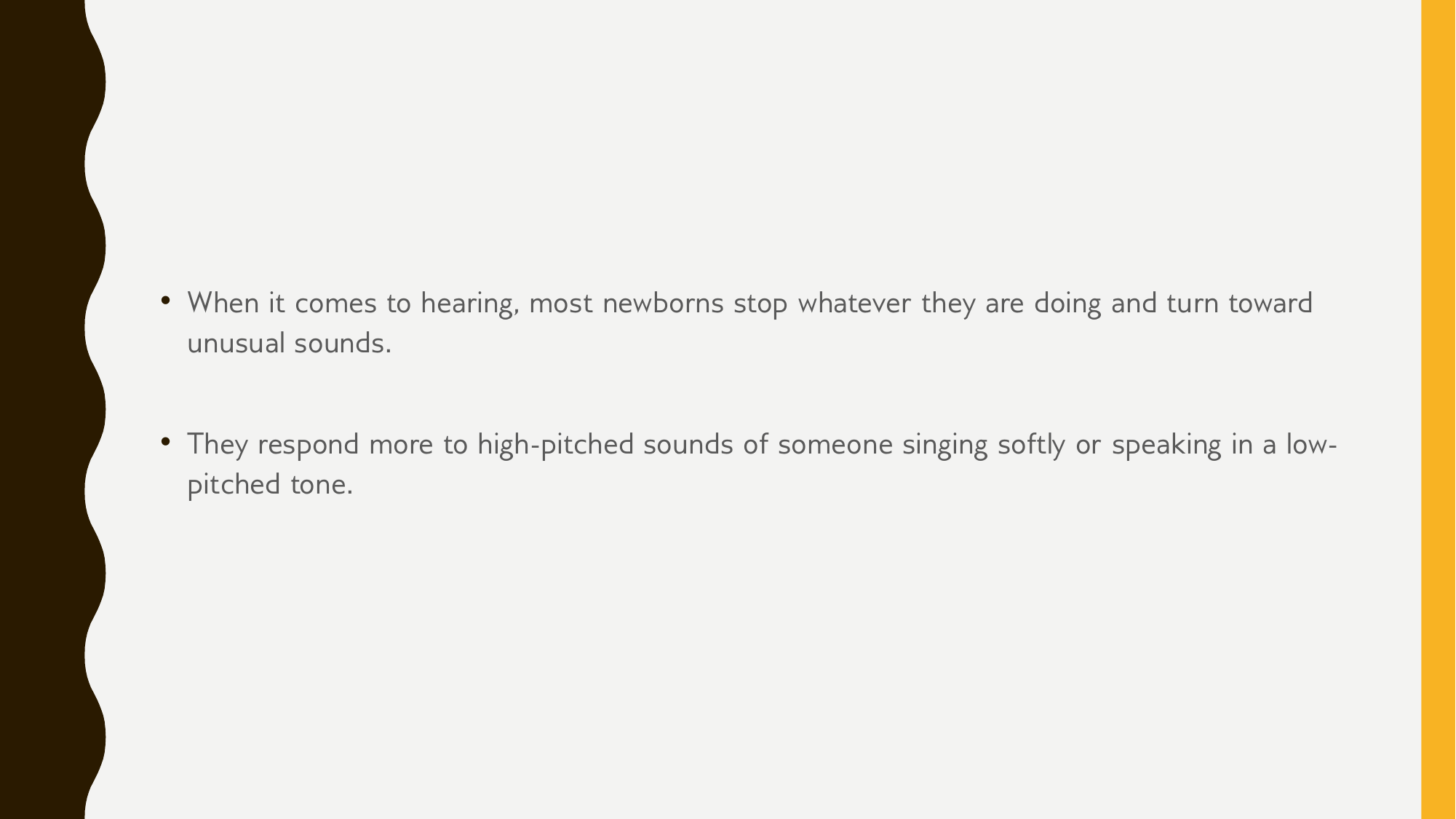

#
When it comes to hearing, most newborns stop whatever they are doing and turn toward unusual sounds.

They respond more to high-pitched sounds of someone singing softly or speaking in a low-pitched tone.